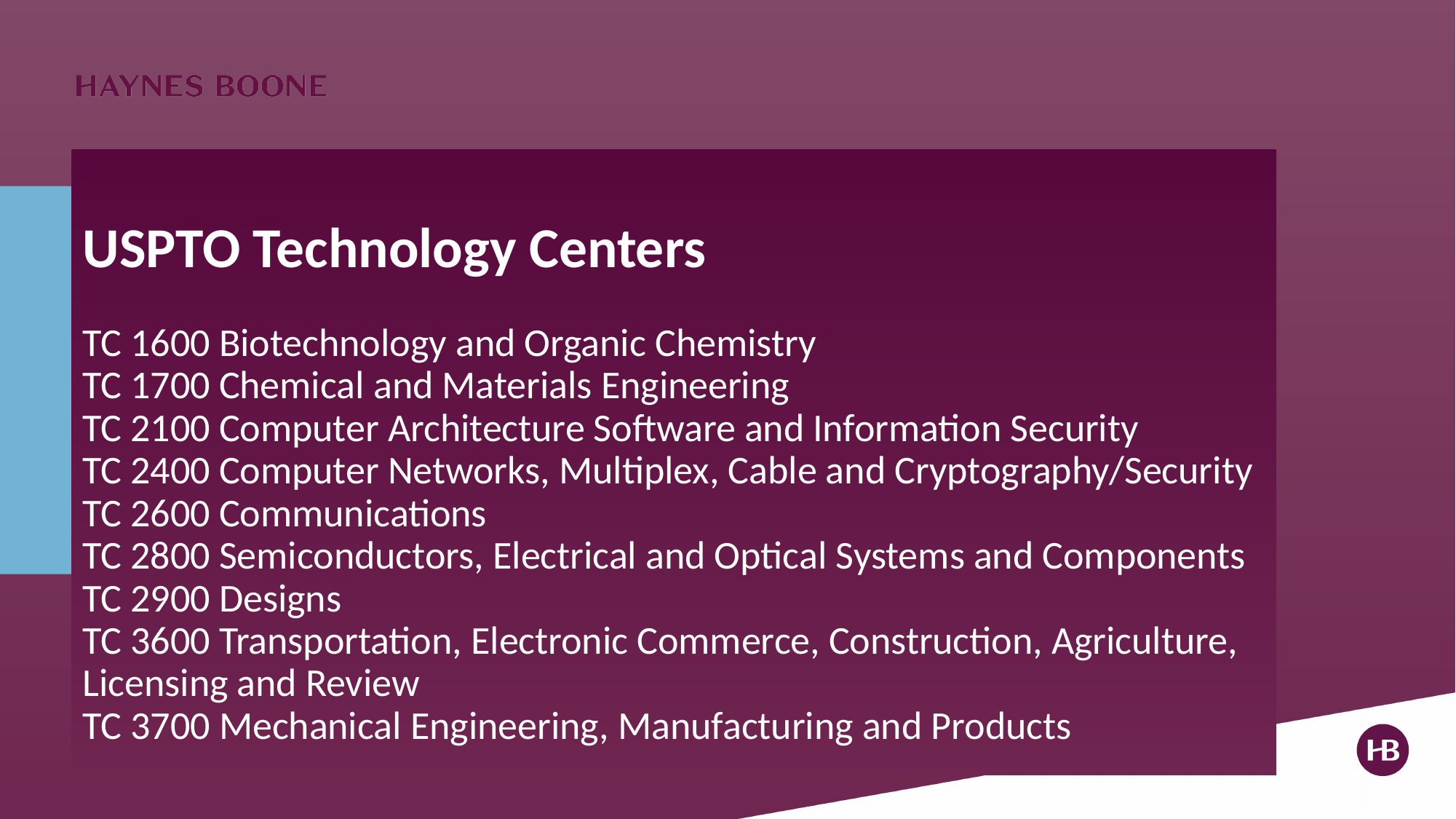

# USPTO Technology Centers TC 1600 Biotechnology and Organic Chemistry TC 1700 Chemical and Materials Engineering TC 2100 Computer Architecture Software and Information Security TC 2400 Computer Networks, Multiplex, Cable and Cryptography/Security TC 2600 Communications TC 2800 Semiconductors, Electrical and Optical Systems and Components TC 2900 Designs TC 3600 Transportation, Electronic Commerce, Construction, Agriculture, Licensing and Review TC 3700 Mechanical Engineering, Manufacturing and Products